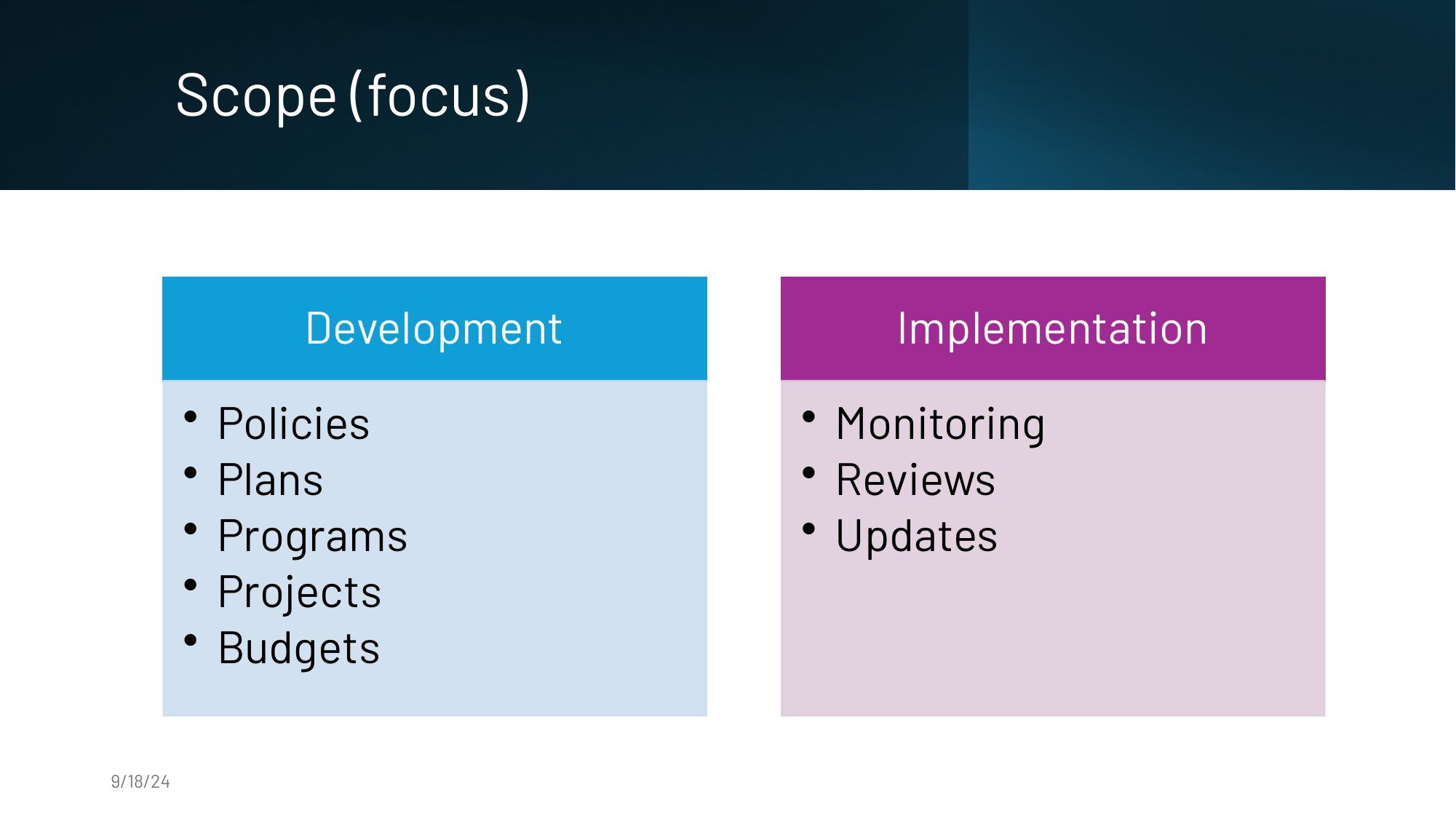

# Scope (focus)
Development
Policies
Plans
Programs
Projects
Budgets
Implementation
Monitoring
Reviews
Updates
9/18/24
Collaboration Options, Tom Peterson
7